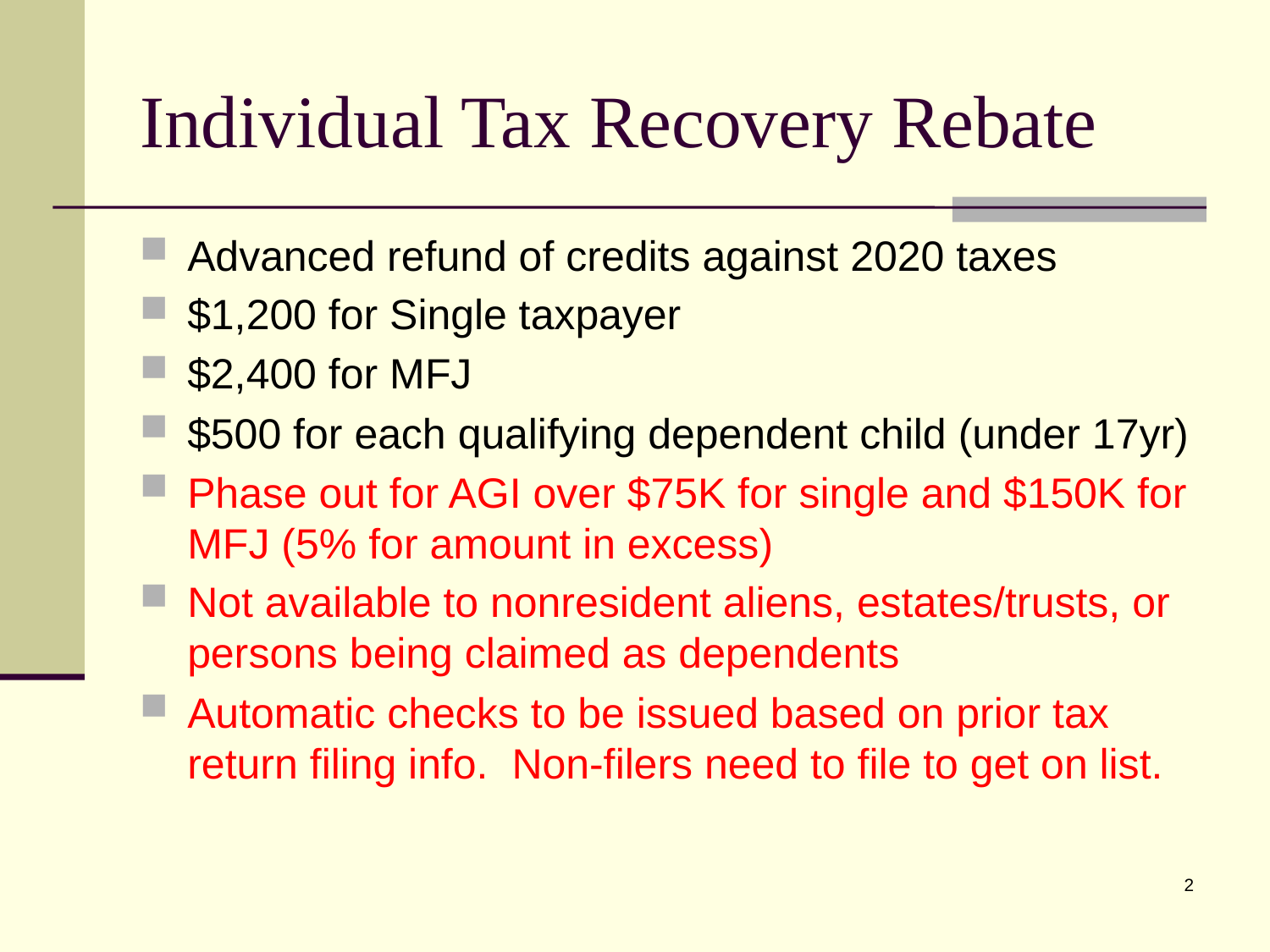

# Individual Tax Recovery Rebate
Advanced refund of credits against 2020 taxes
$1,200 for Single taxpayer
$2,400 for MFJ
$500 for each qualifying dependent child (under 17yr)
Phase out for AGI over $75K for single and $150K for MFJ (5% for amount in excess)
Not available to nonresident aliens, estates/trusts, or persons being claimed as dependents
Automatic checks to be issued based on prior tax return filing info.  Non-filers need to file to get on list.

2